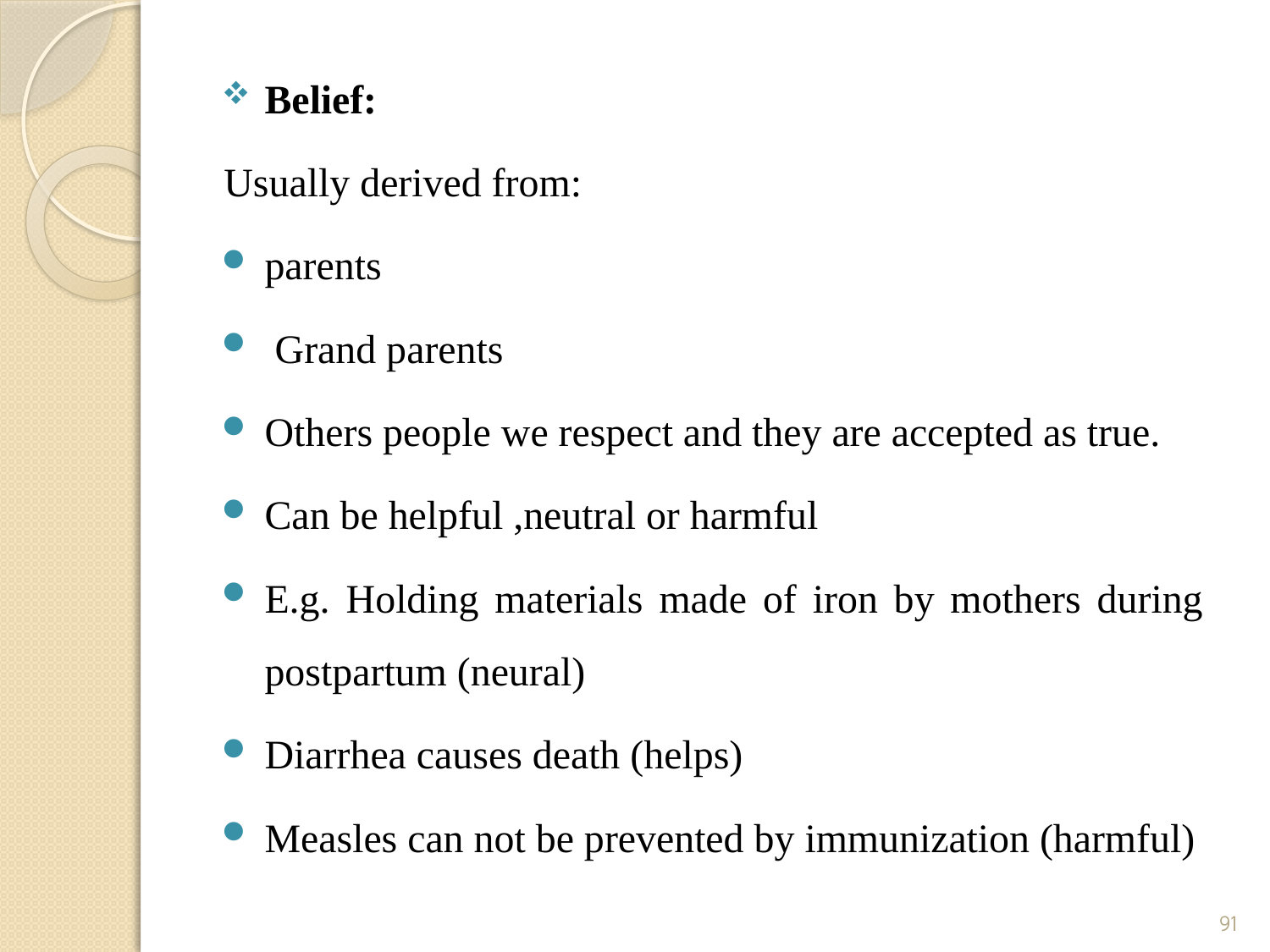

Belief:
Usually derived from:
parents
 Grand parents
Others people we respect and they are accepted as true.
Can be helpful ,neutral or harmful
E.g. Holding materials made of iron by mothers during postpartum (neural)
Diarrhea causes death (helps)
Measles can not be prevented by immunization (harmful)

91